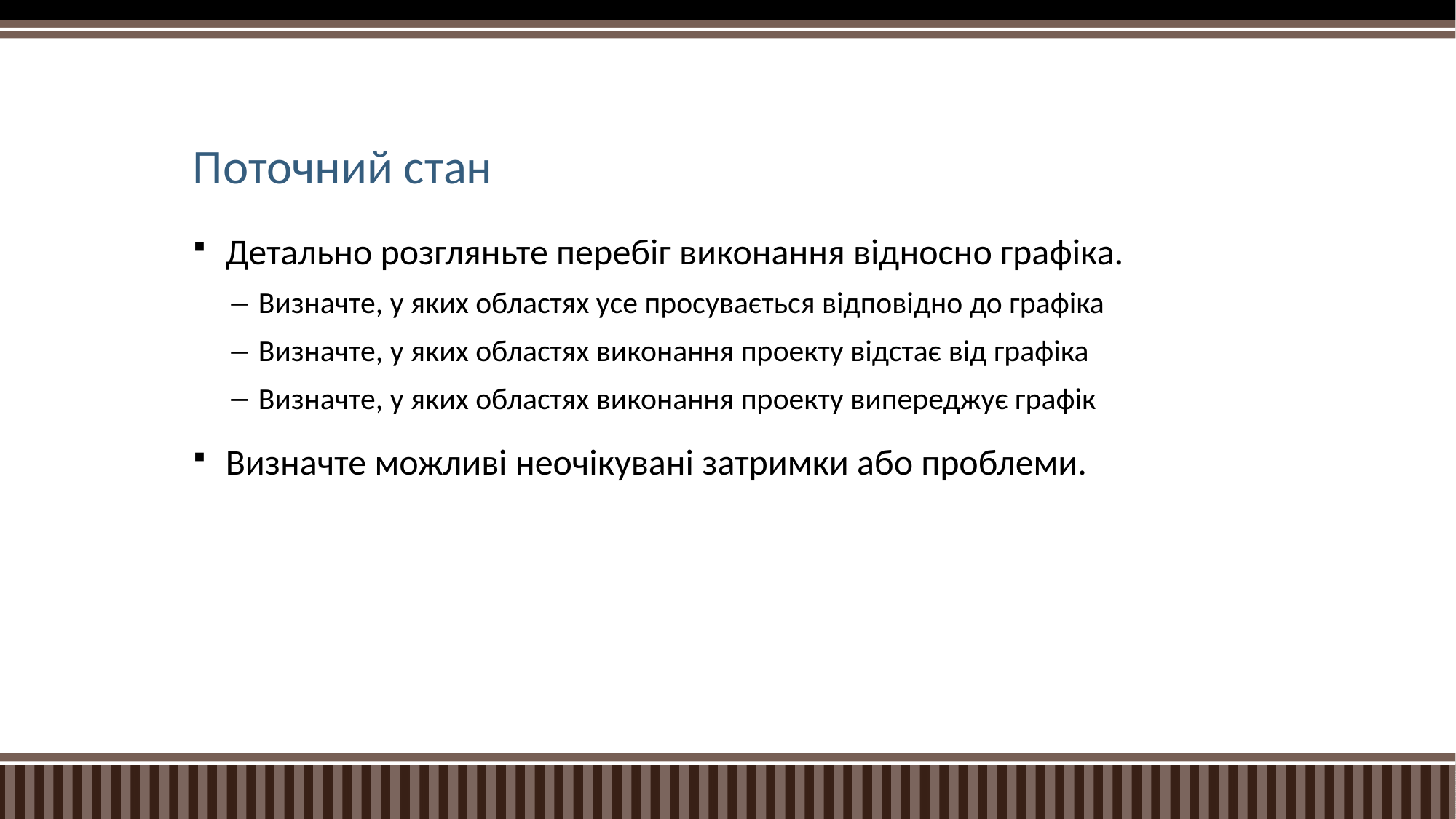

# Поточний стан
Детально розгляньте перебіг виконання відносно графіка.
Визначте, у яких областях усе просувається відповідно до графіка
Визначте, у яких областях виконання проекту відстає від графіка
Визначте, у яких областях виконання проекту випереджує графік
Визначте можливі неочікувані затримки або проблеми.